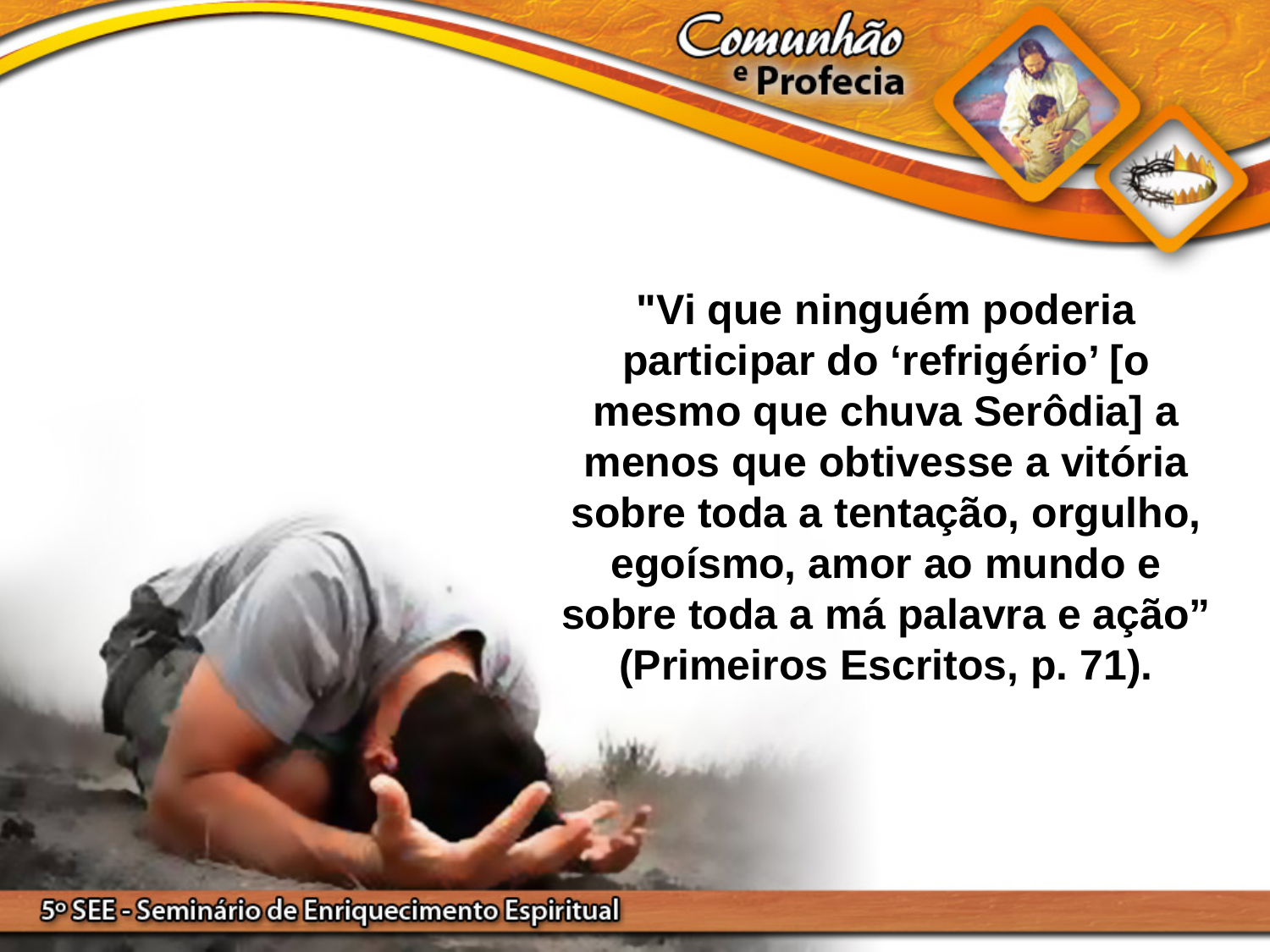

"Vi que ninguém poderia participar do ‘refrigério’ [o mesmo que chuva Serôdia] a menos que obtivesse a vitória sobre toda a tentação, orgulho, egoísmo, amor ao mundo e sobre toda a má palavra e ação” (Primeiros Escritos, p. 71).